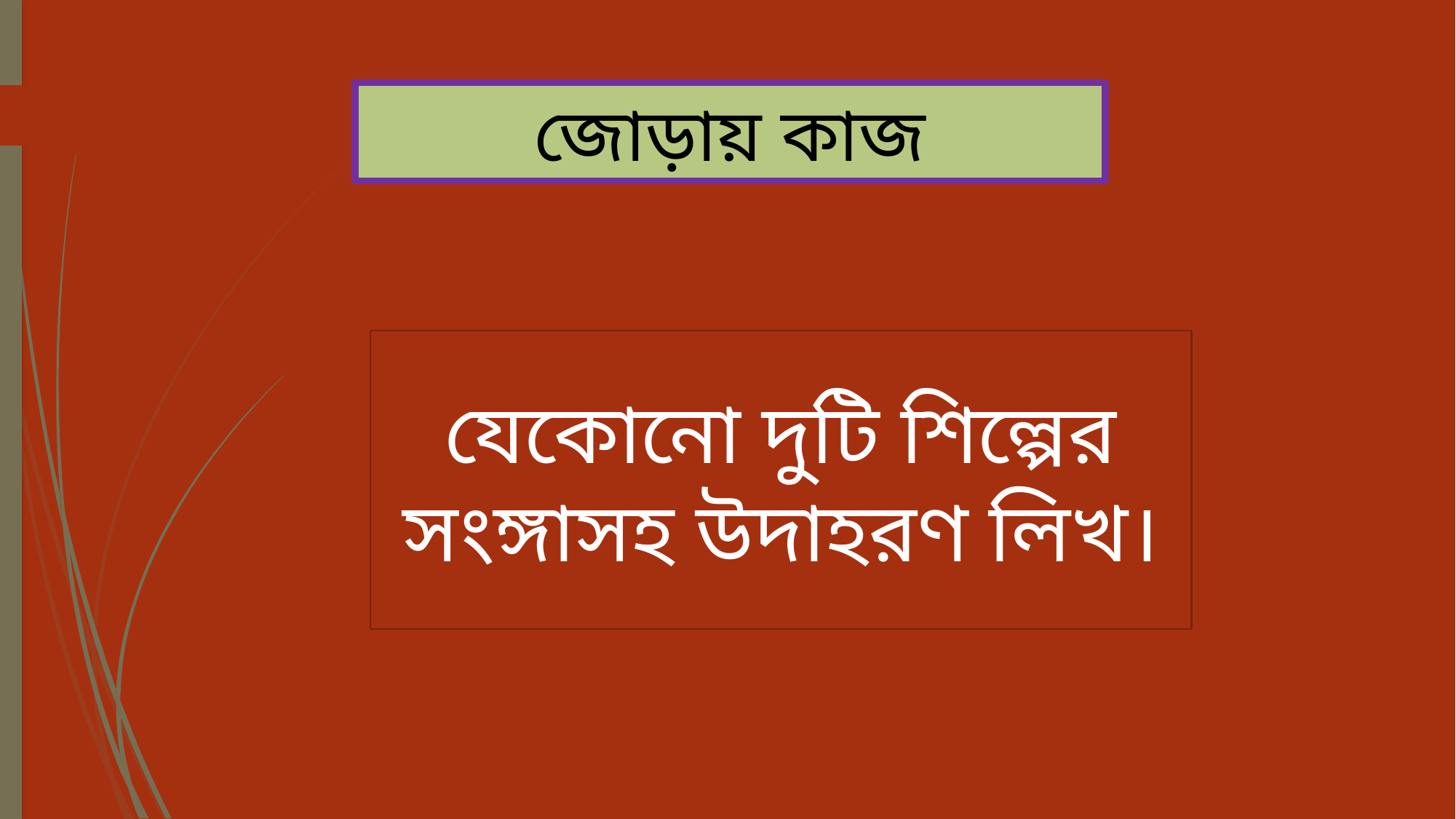

জোড়ায় কাজ
যেকোনো দুটি শিল্পের সংঙ্গাসহ উদাহরণ লিখ।